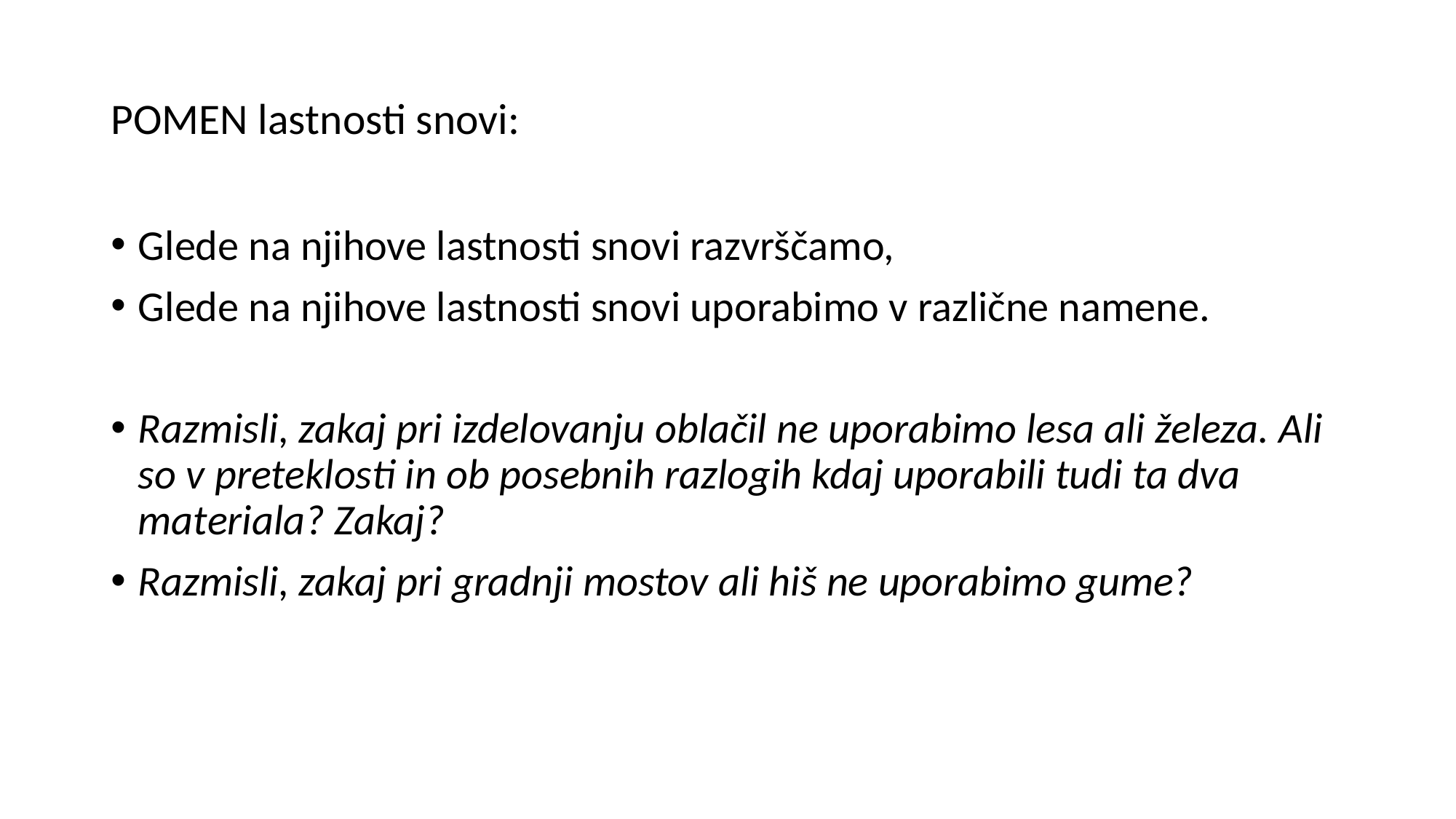

# POMEN lastnosti snovi:
Glede na njihove lastnosti snovi razvrščamo,
Glede na njihove lastnosti snovi uporabimo v različne namene.

Razmisli, zakaj pri izdelovanju oblačil ne uporabimo lesa ali železa. Ali so v preteklosti in ob posebnih razlogih kdaj uporabili tudi ta dva materiala? Zakaj?
Razmisli, zakaj pri gradnji mostov ali hiš ne uporabimo gume?